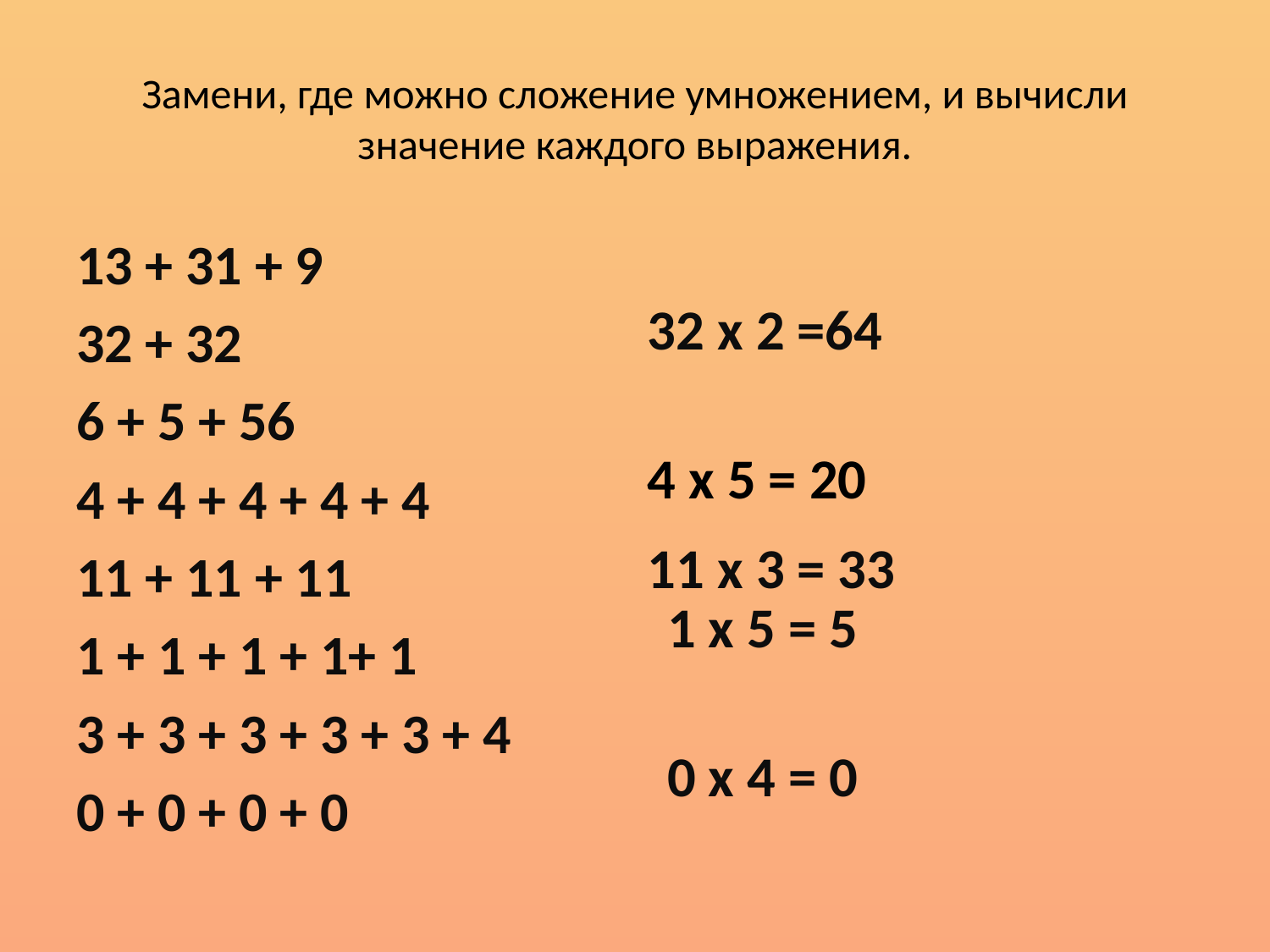

# Замени, где можно сложение умножением, и вычисли значение каждого выражения.
13 + 31 + 9
32 + 32
6 + 5 + 56
4 + 4 + 4 + 4 + 4
11 + 11 + 11
1 + 1 + 1 + 1+ 1
3 + 3 + 3 + 3 + 3 + 4
0 + 0 + 0 + 0

32 х 2 =64
4 х 5 = 20
11 х 3 = 33
1 х 5 = 5
0 х 4 = 0